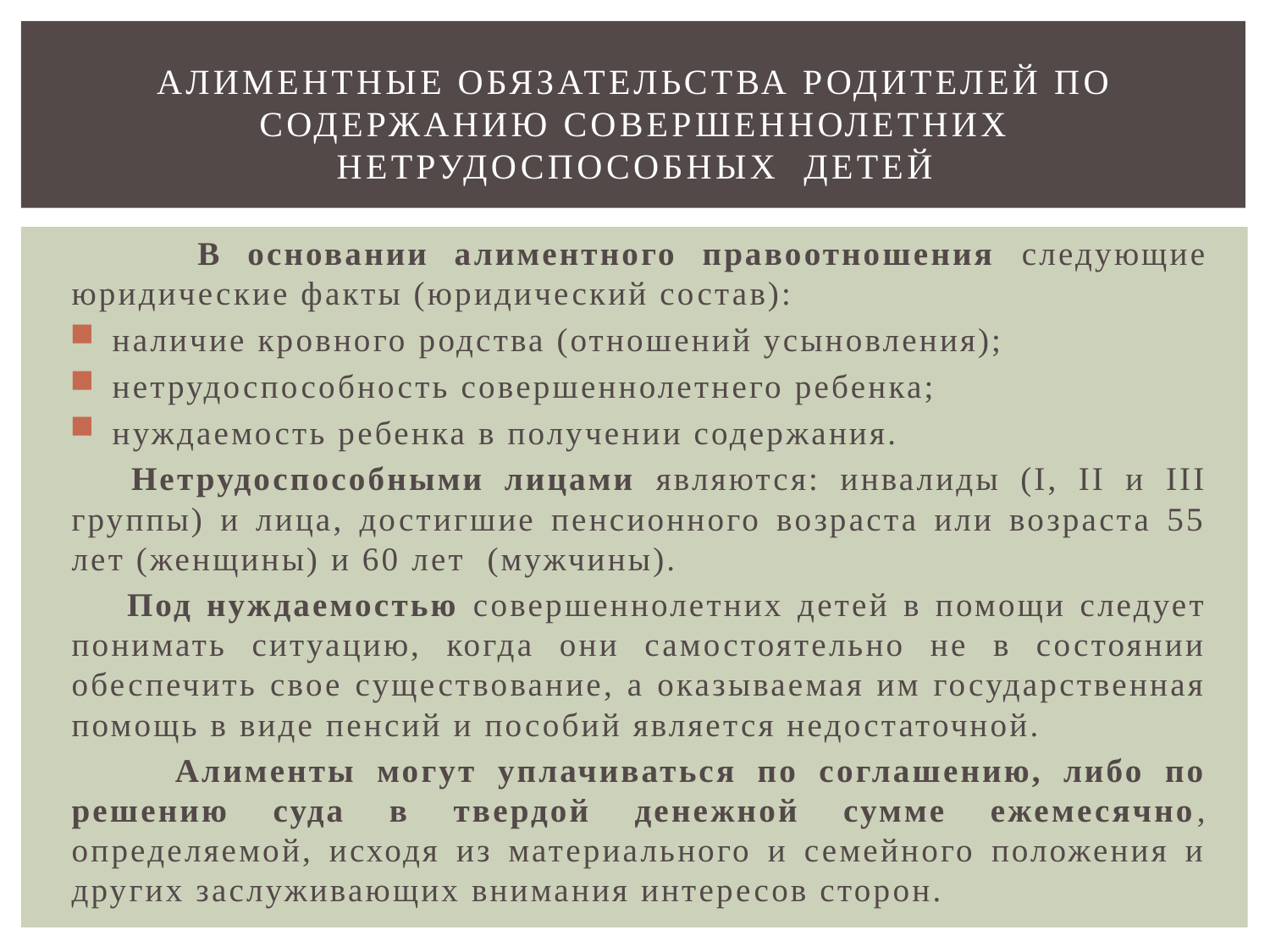

# Алиментные обязательства родителей по содержанию совершеннолетних нетрудоспособных  детей
     В основании алиментного правоотношения следующие юридические факты (юридический состав):
 наличие кровного родства (отношений усыновления);
 нетрудоспособность совершеннолетнего ребенка;
 нуждаемость ребенка в получении содержания.
   Нетрудоспособными лицами являются: инвалиды (I, II и III группы) и лица, достигшие пенсионного возраста или возраста 55 лет (женщины) и 60 лет  (мужчины).
    Под нуждаемостью совершеннолетних детей в помощи следует понимать ситуацию, когда они самостоятельно не в состоянии обеспечить свое существование, а оказываемая им государственная помощь в виде пенсий и пособий является недостаточной.
     Алименты могут уплачиваться по соглашению, либо по решению суда в твердой денежной сумме ежемесячно, определяемой, исходя из материального и семейного положения и других заслуживающих внимания интересов сторон.